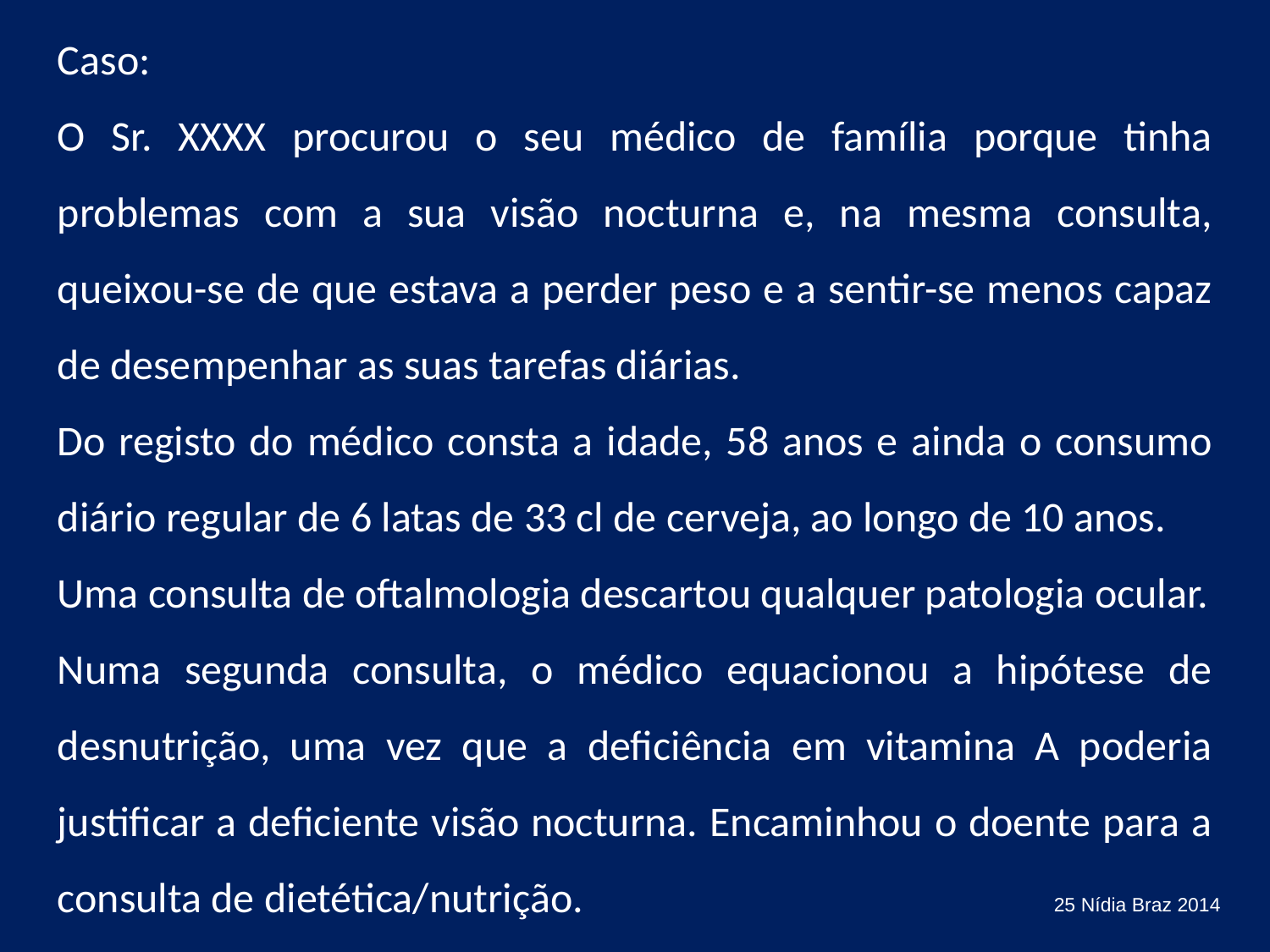

Caso:
O Sr. XXXX procurou o seu médico de família porque tinha problemas com a sua visão nocturna e, na mesma consulta, queixou-se de que estava a perder peso e a sentir-se menos capaz de desempenhar as suas tarefas diárias.
Do registo do médico consta a idade, 58 anos e ainda o consumo diário regular de 6 latas de 33 cl de cerveja, ao longo de 10 anos.
Uma consulta de oftalmologia descartou qualquer patologia ocular.
Numa segunda consulta, o médico equacionou a hipótese de desnutrição, uma vez que a deficiência em vitamina A poderia justificar a deficiente visão nocturna. Encaminhou o doente para a consulta de dietética/nutrição.
25 Nídia Braz 2014